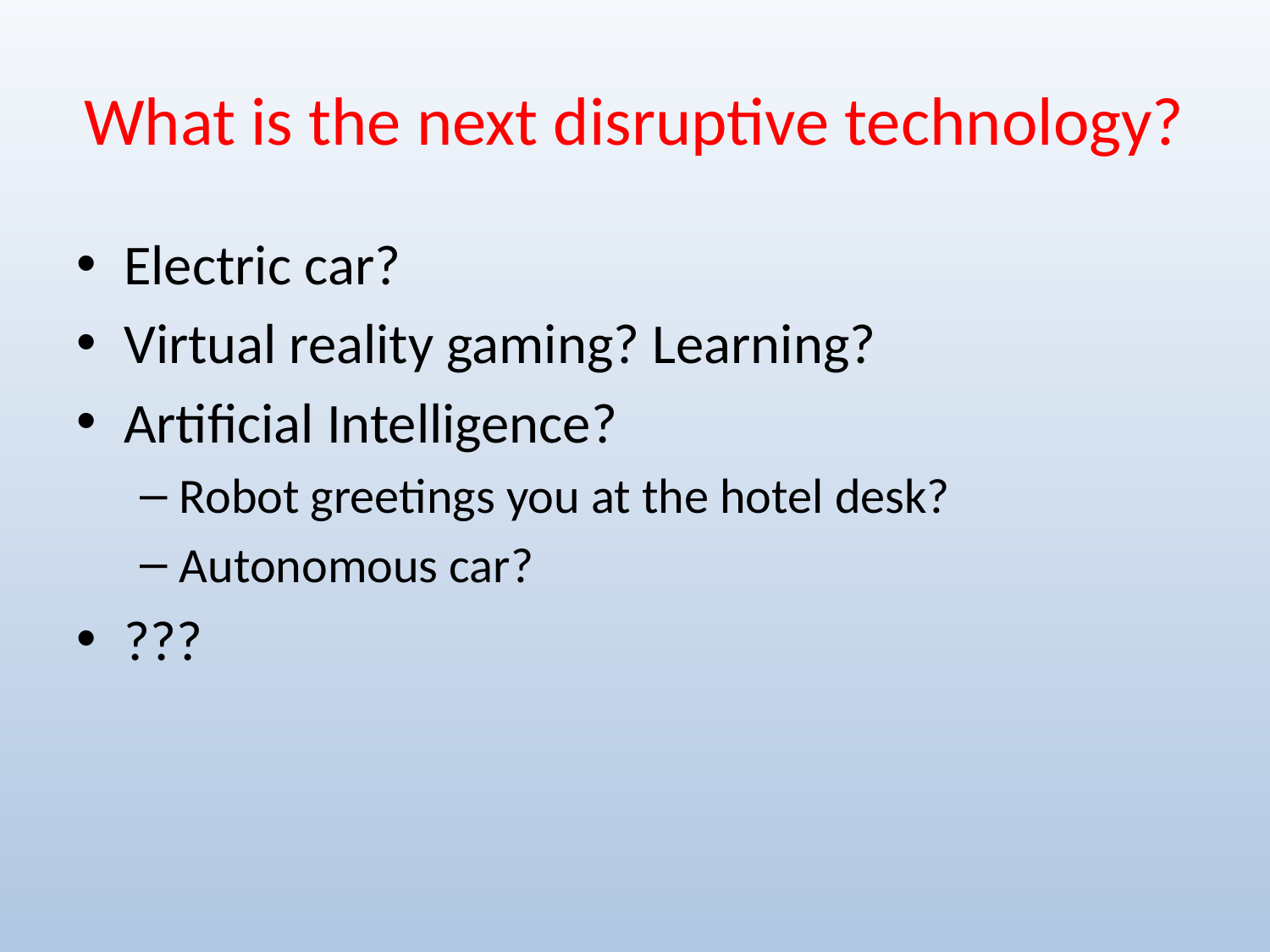

# What is the next disruptive technology?
Electric car?
Virtual reality gaming? Learning?
Artificial Intelligence?
Robot greetings you at the hotel desk?
Autonomous car?
???